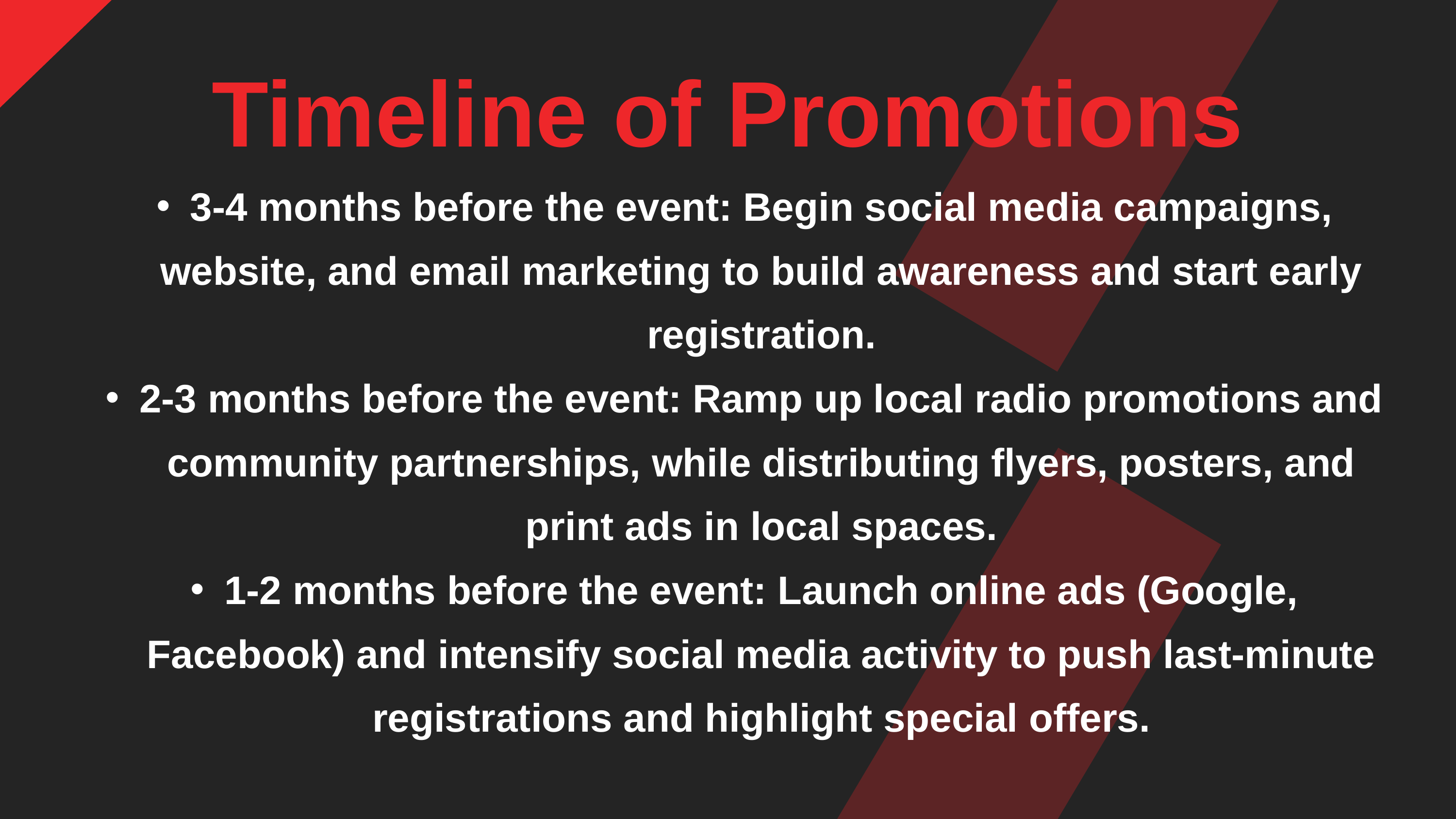

Timeline of Promotions

3-4 months before the event: Begin social media campaigns, website, and email marketing to build awareness and start early registration.
2-3 months before the event: Ramp up local radio promotions and community partnerships, while distributing flyers, posters, and print ads in local spaces.
1-2 months before the event: Launch online ads (Google, Facebook) and intensify social media activity to push last-minute registrations and highlight special offers.